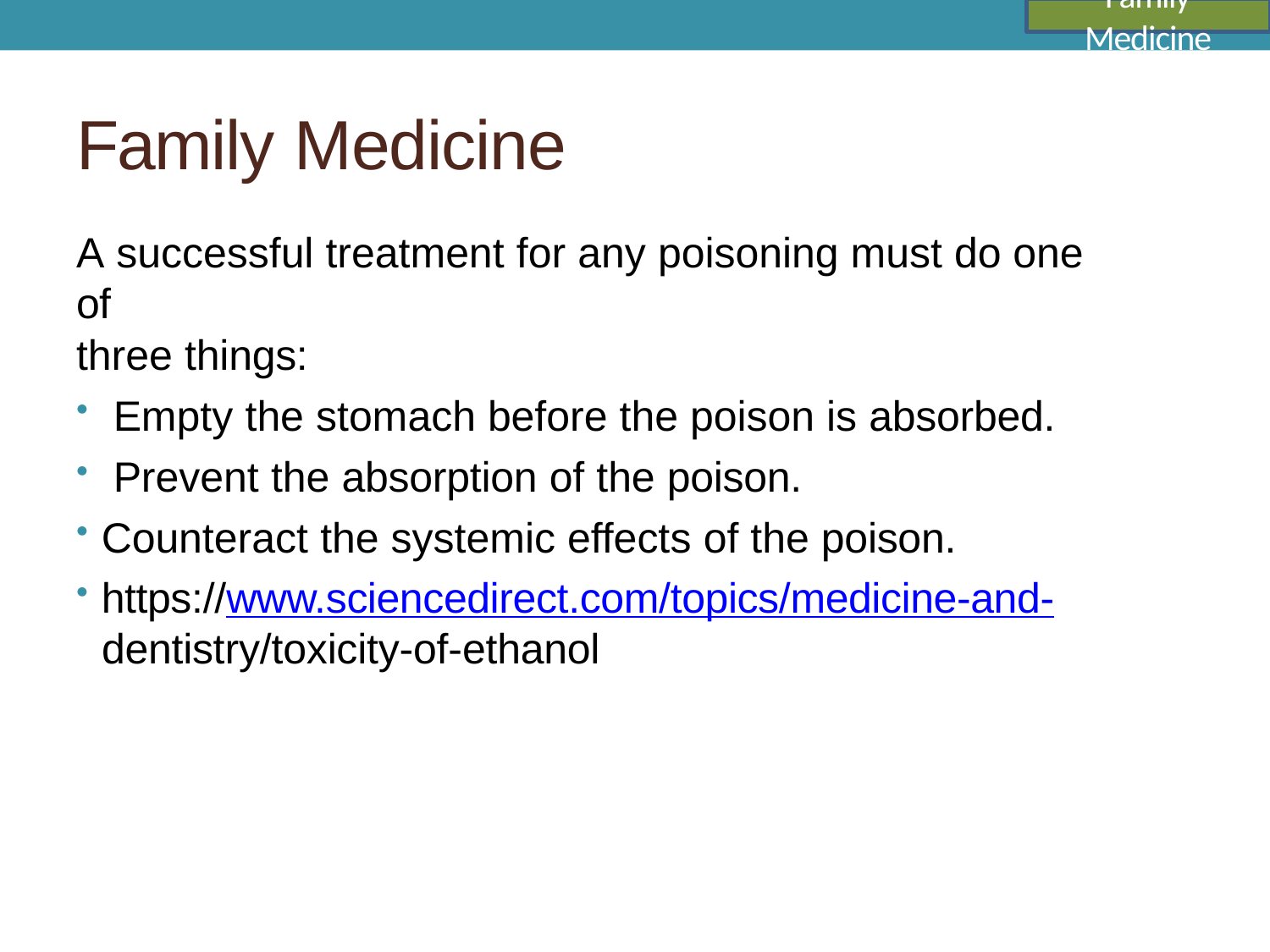

Family Medicine
# Family Medicine
A successful treatment for any poisoning must do one of
three things:
Empty the stomach before the poison is absorbed.
Prevent the absorption of the poison.
Counteract the systemic effects of the poison.
https://www.sciencedirect.com/topics/medicine-and-
dentistry/toxicity-of-ethanol